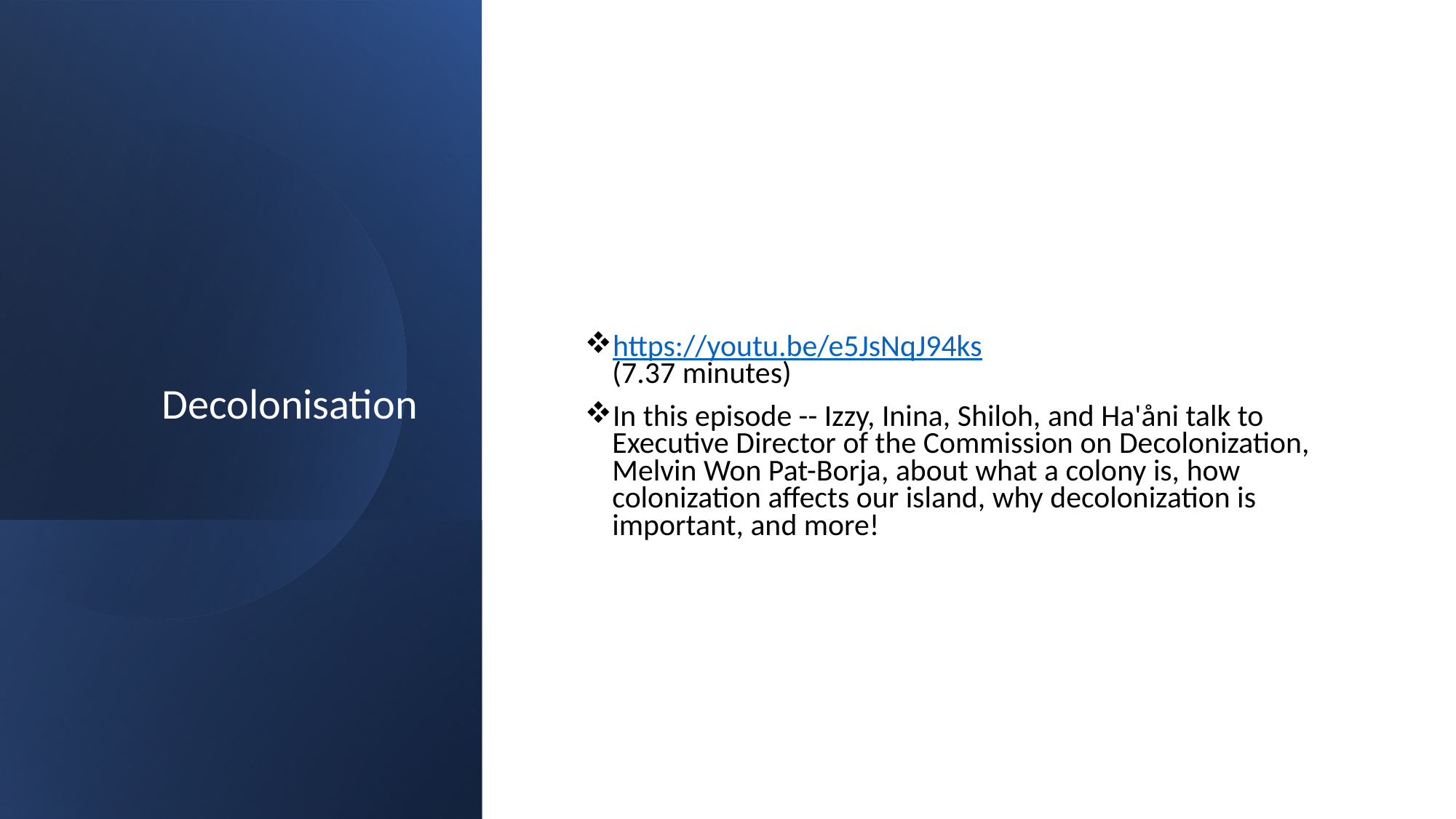

# Decolonisation

https://youtu.be/e5JsNqJ94ks
(7.37 minutes)
In this episode -- Izzy, Inina, Shiloh, and Ha'åni talk to Executive Director of the Commission on Decolonization, Melvin Won Pat-Borja, about what a colony is, how colonization affects our island, why decolonization is important, and more!